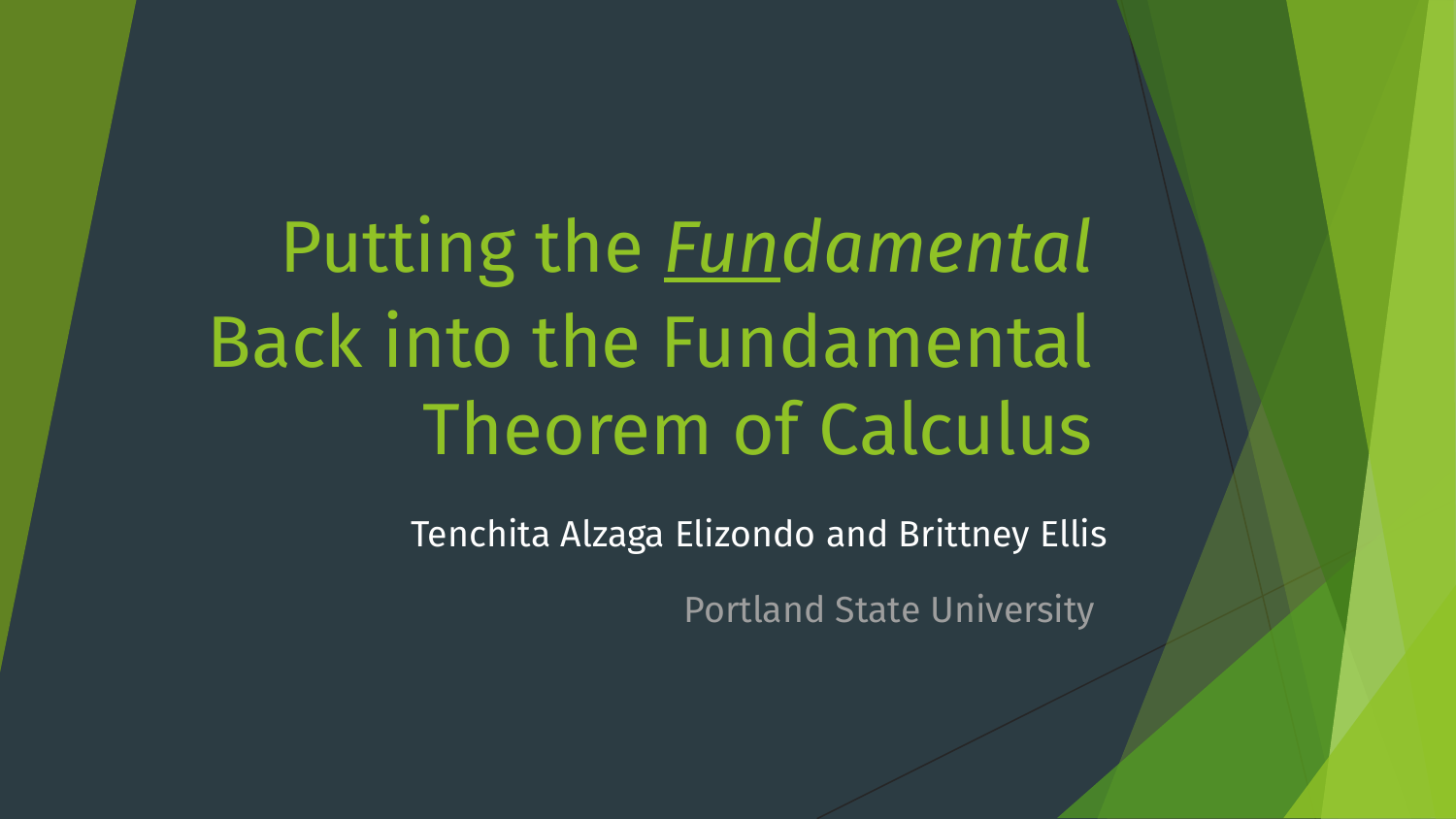

# Putting the Fundamental Back into the Fundamental Theorem of Calculus
Tenchita Alzaga Elizondo and Brittney Ellis
Portland State University